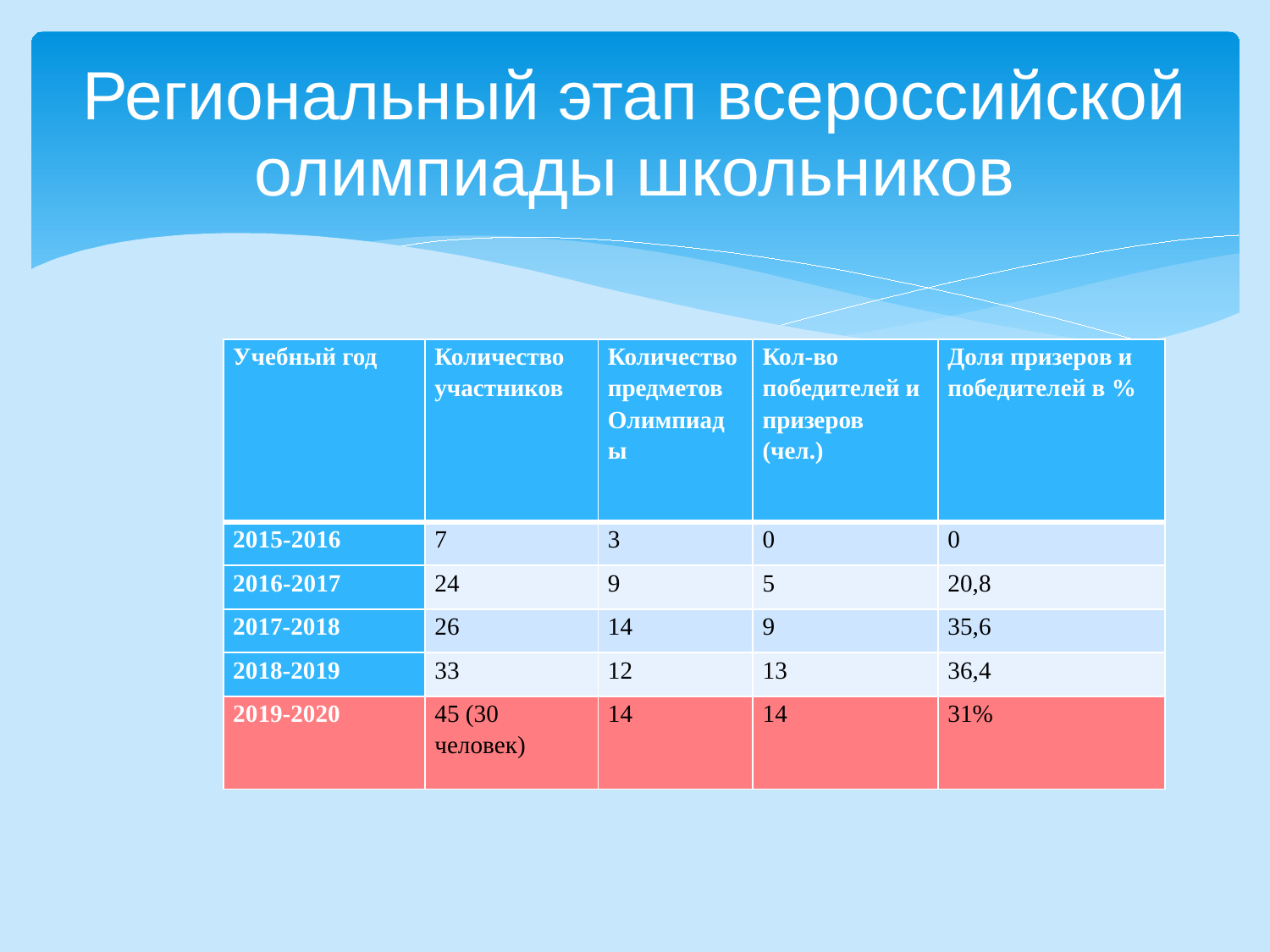

# Региональный этап всероссийской олимпиады школьников
| Учебный год | Количество участников | Количество предметов Олимпиады | Кол-во победителей и призеров (чел.) | Доля призеров и победителей в % |
| --- | --- | --- | --- | --- |
| 2015-2016 | 7 | 3 | 0 | 0 |
| 2016-2017 | 24 | 9 | 5 | 20,8 |
| 2017-2018 | 26 | 14 | 9 | 35,6 |
| 2018-2019 | 33 | 12 | 13 | 36,4 |
| 2019-2020 | 45 (30 человек) | 14 | 14 | 31% |